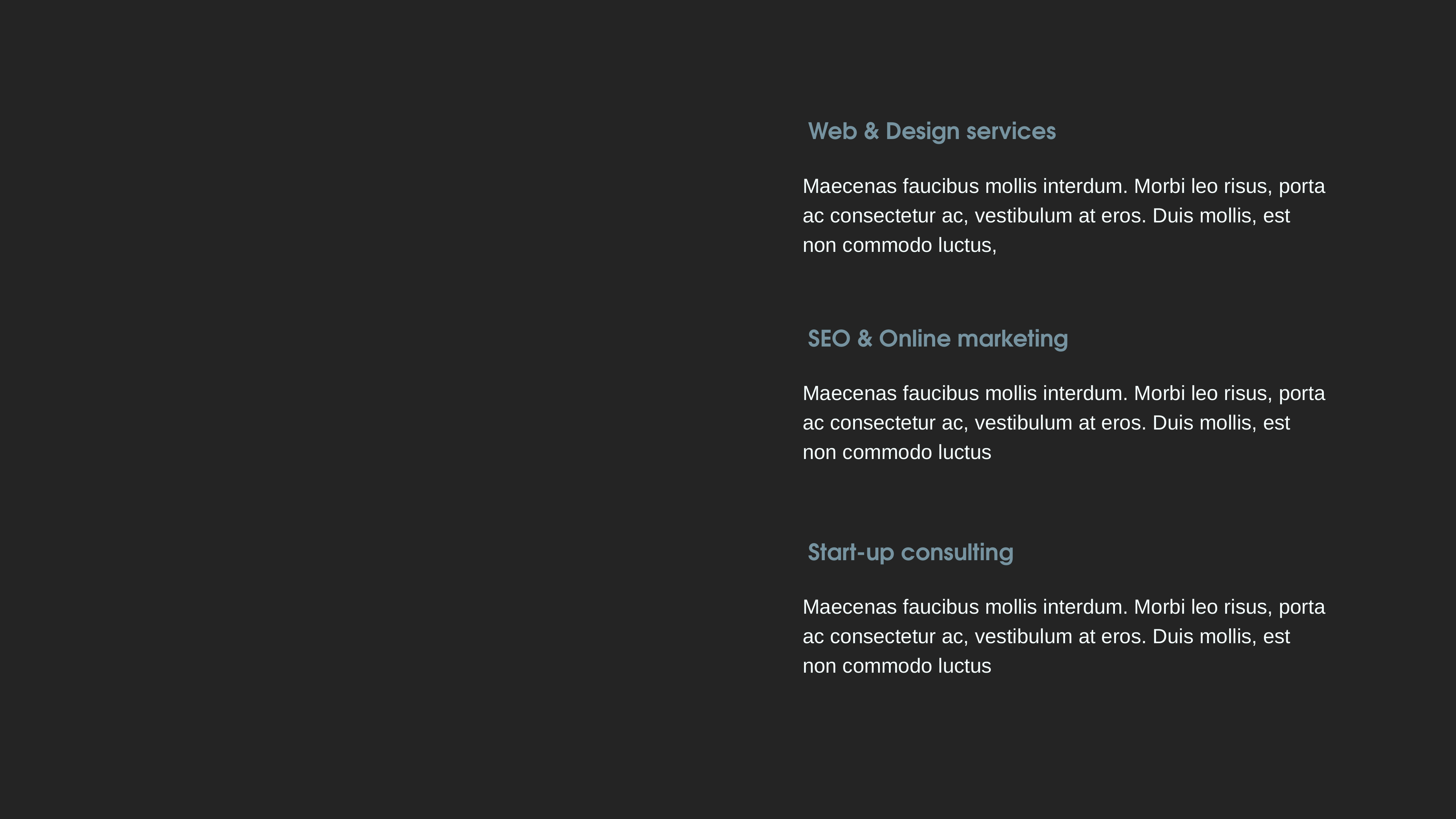

Web & Design services
Maecenas faucibus mollis interdum. Morbi leo risus, porta ac consectetur ac, vestibulum at eros. Duis mollis, est non commodo luctus,
SEO & Online marketing
Maecenas faucibus mollis interdum. Morbi leo risus, porta ac consectetur ac, vestibulum at eros. Duis mollis, est non commodo luctus
Start-up consulting
Maecenas faucibus mollis interdum. Morbi leo risus, porta ac consectetur ac, vestibulum at eros. Duis mollis, est non commodo luctus